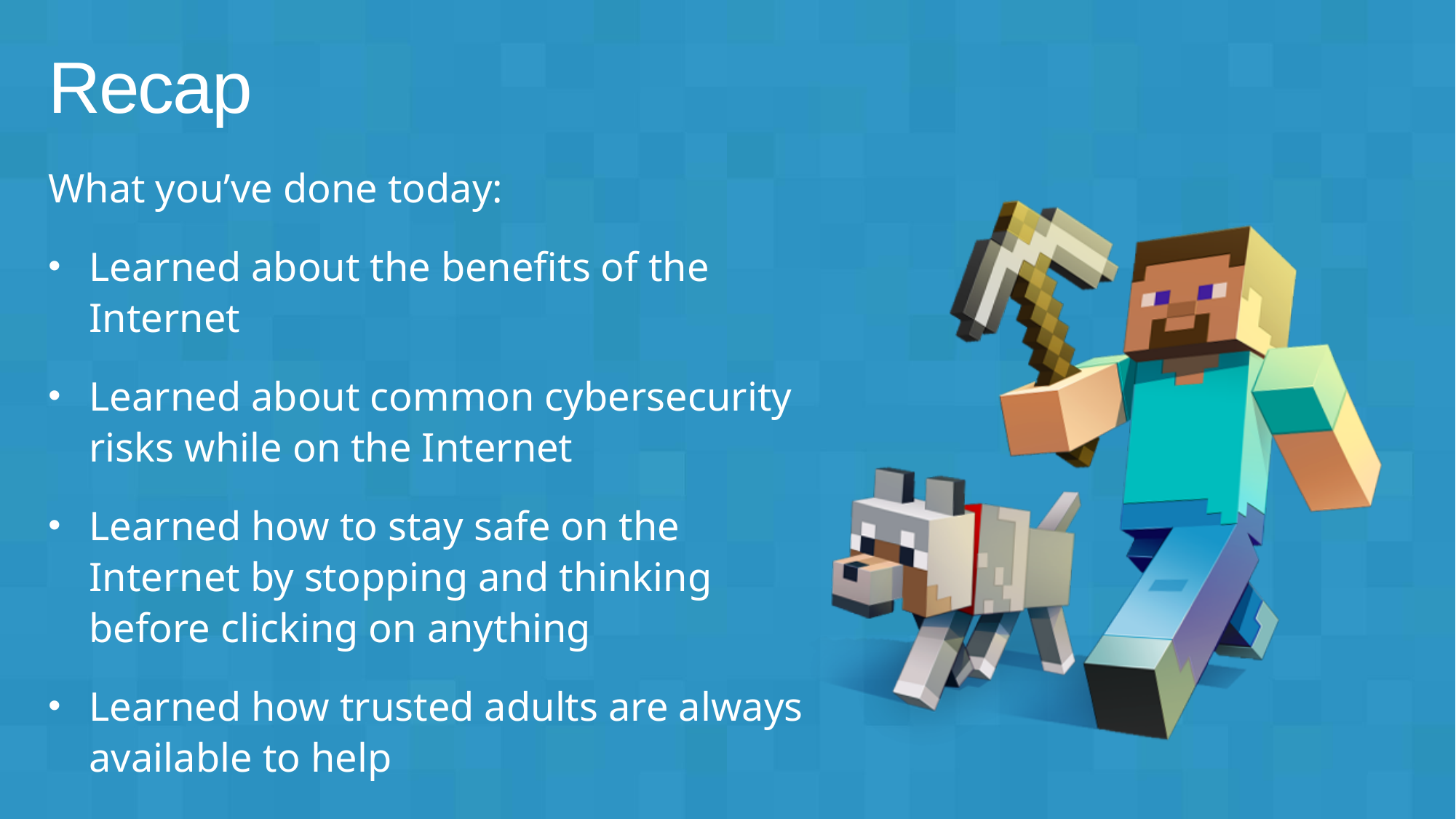

# Recap
What you’ve done today:
Learned about the benefits of the Internet
Learned about common cybersecurity risks while on the Internet
Learned how to stay safe on the Internet by stopping and thinking before clicking on anything
Learned how trusted adults are always available to help